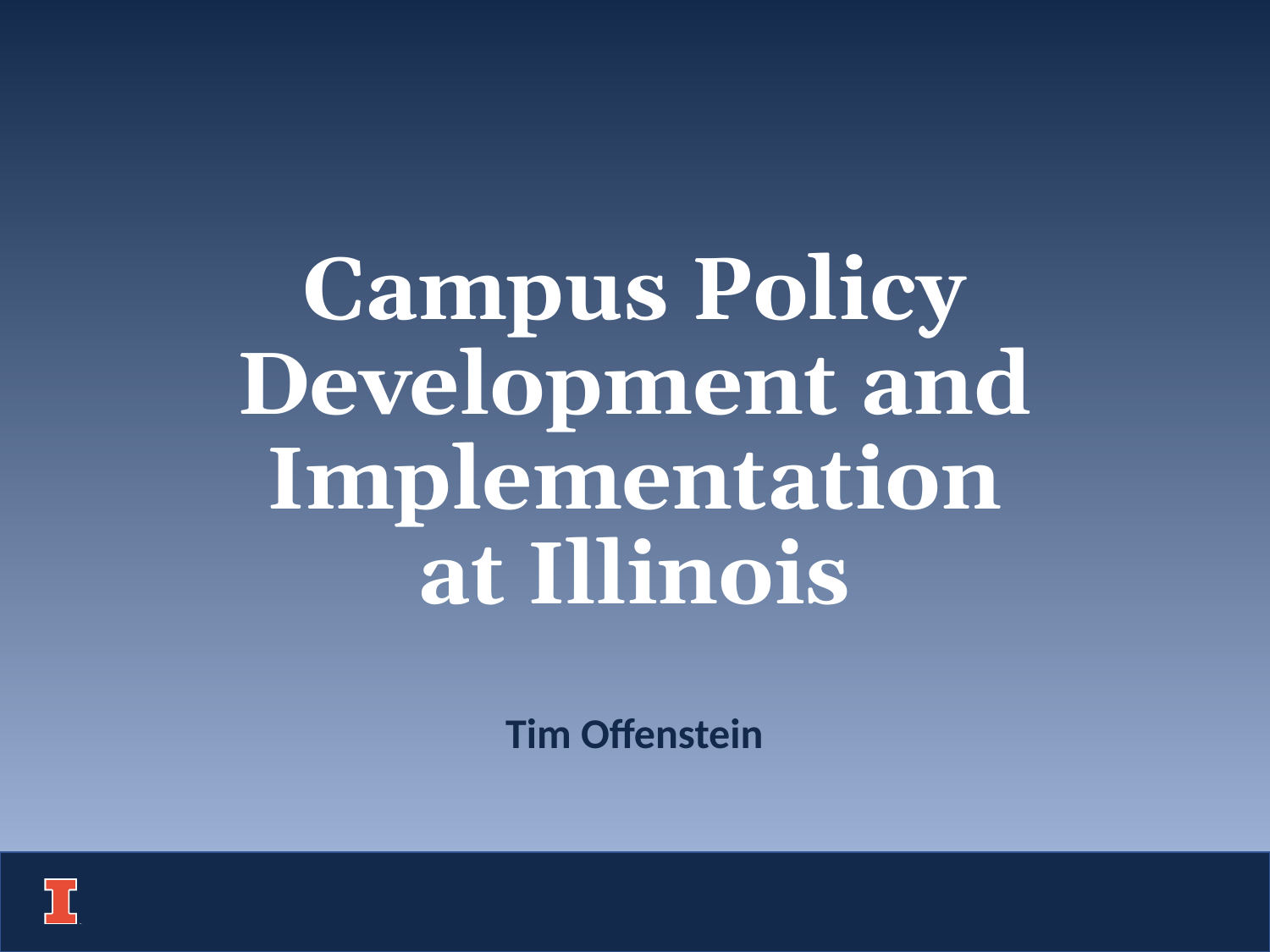

# Campus Policy Development and Implementation at Illinois

Tim Offenstein